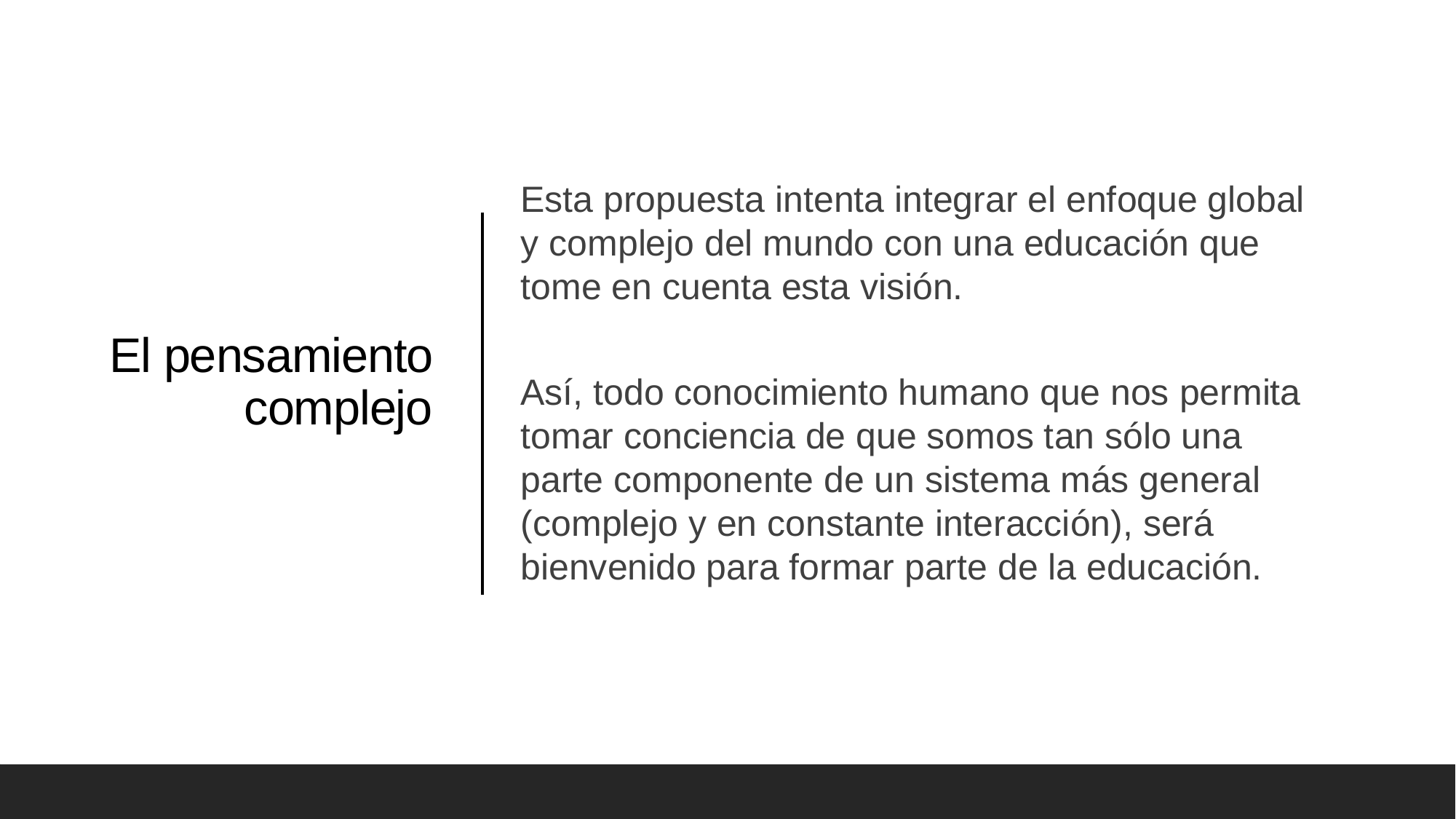

Esta propuesta intenta integrar el enfoque global y complejo del mundo con una educación que tome en cuenta esta visión.

Así, todo conocimiento humano que nos permita tomar conciencia de que somos tan sólo una parte componente de un sistema más general (complejo y en constante interacción), será bienvenido para formar parte de la educación.
# El pensamiento complejo